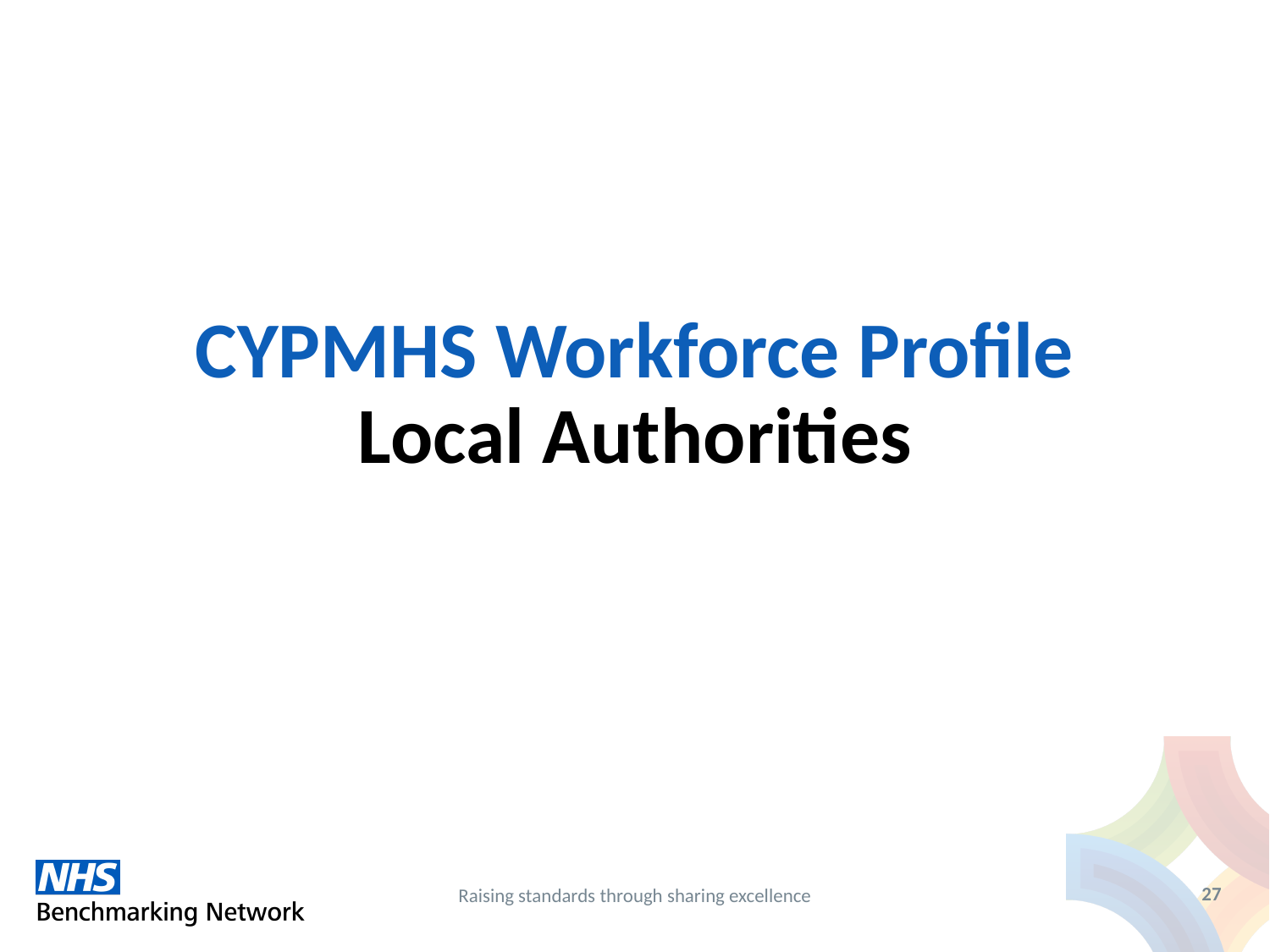

# CYPMHS Workforce Profile Local Authorities
27